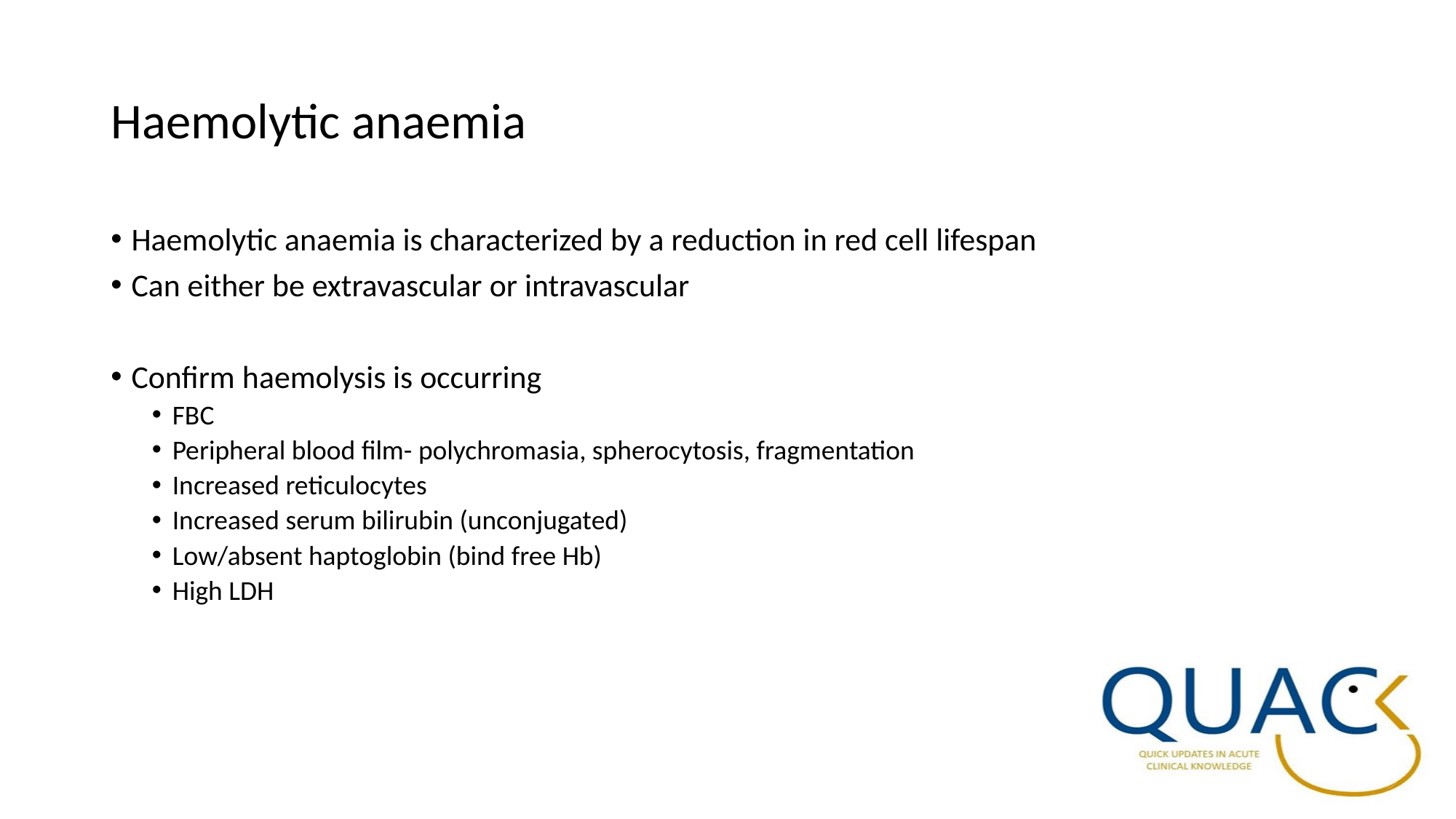

# Haemolytic anaemia
Haemolytic anaemia is characterized by a reduction in red cell lifespan
Can either be extravascular or intravascular

Confirm haemolysis is occurring
FBC
Peripheral blood film- polychromasia, spherocytosis, fragmentation
Increased reticulocytes
Increased serum bilirubin (unconjugated)
Low/absent haptoglobin (bind free Hb)
High LDH